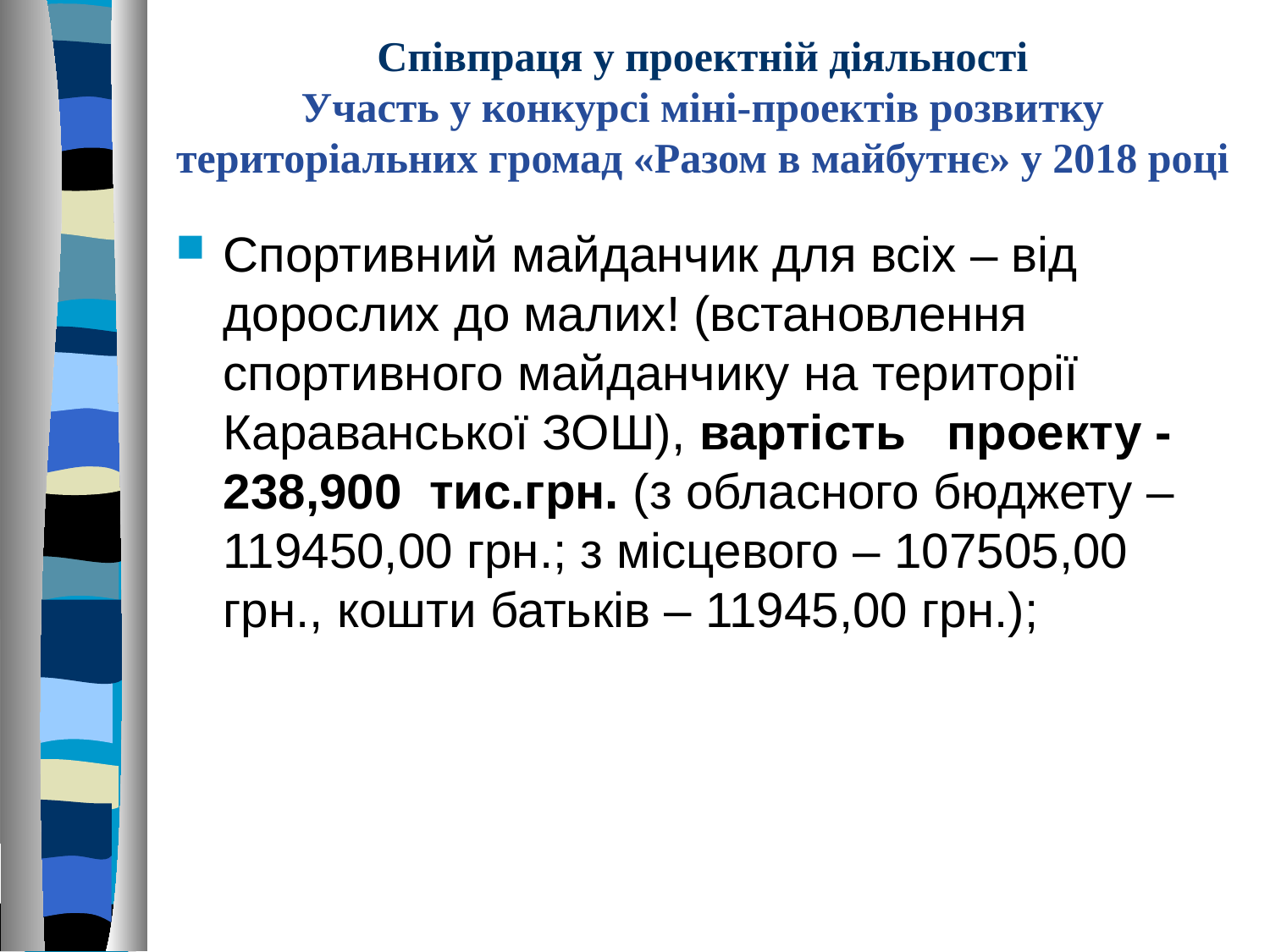

# Співпраця у проектній діяльності Участь у конкурсі міні-проектів розвитку територіальних громад «Разом в майбутнє» у 2018 році
Спортивний майданчик для всіх – від дорослих до малих! (встановлення спортивного майданчику на території Караванської ЗОШ), вартість   проекту - 238,900  тис.грн. (з обласного бюджету – 119450,00 грн.; з місцевого – 107505,00 грн., кошти батьків – 11945,00 грн.);